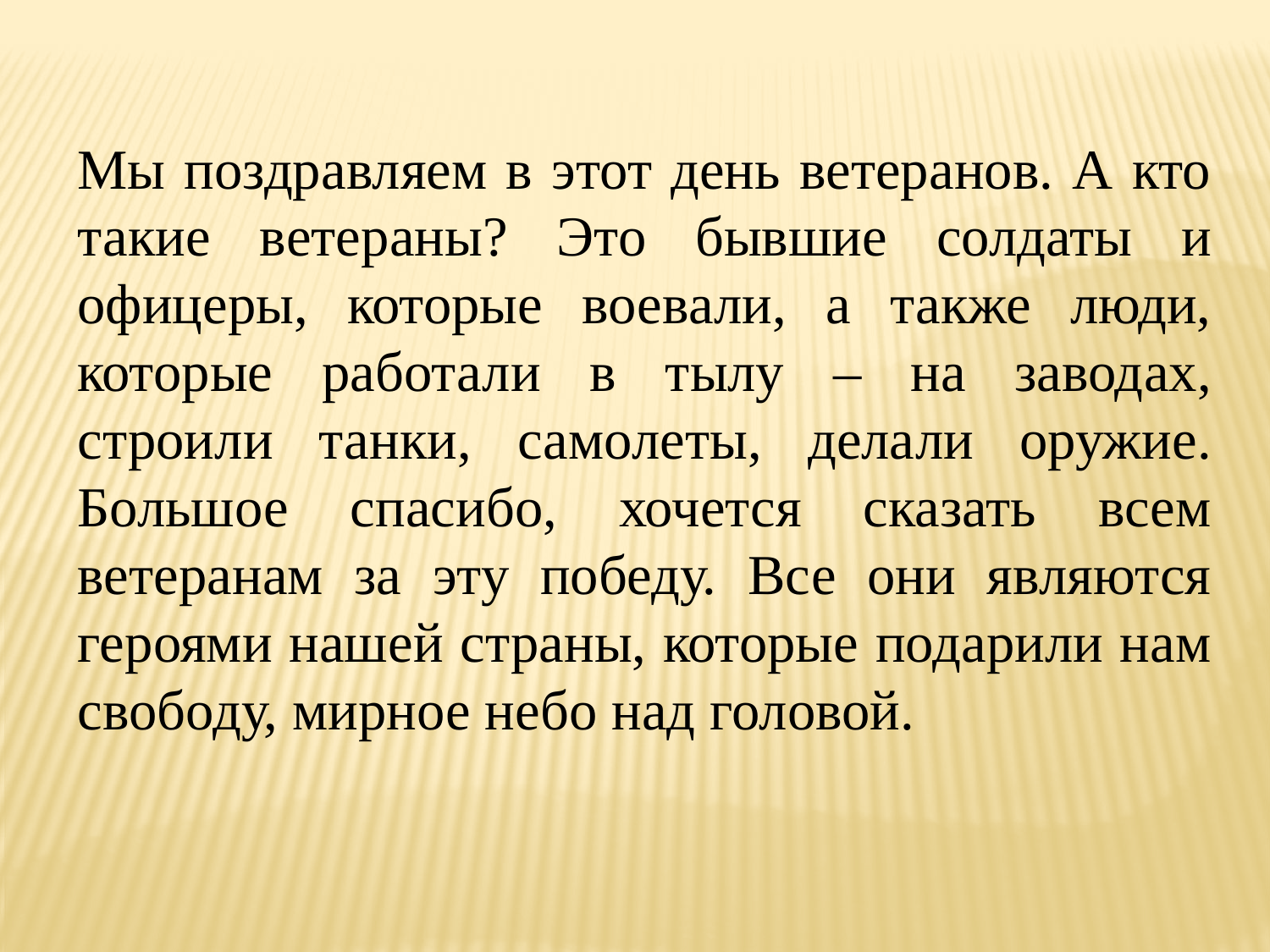

Мы поздравляем в этот день ветеранов. А кто такие ветераны? Это бывшие солдаты и офицеры, которые воевали, а также люди, которые работали в тылу – на заводах, строили танки, самолеты, делали оружие. Большое спасибо, хочется сказать всем ветеранам за эту победу. Все они являются героями нашей страны, которые подарили нам свободу, мирное небо над головой.